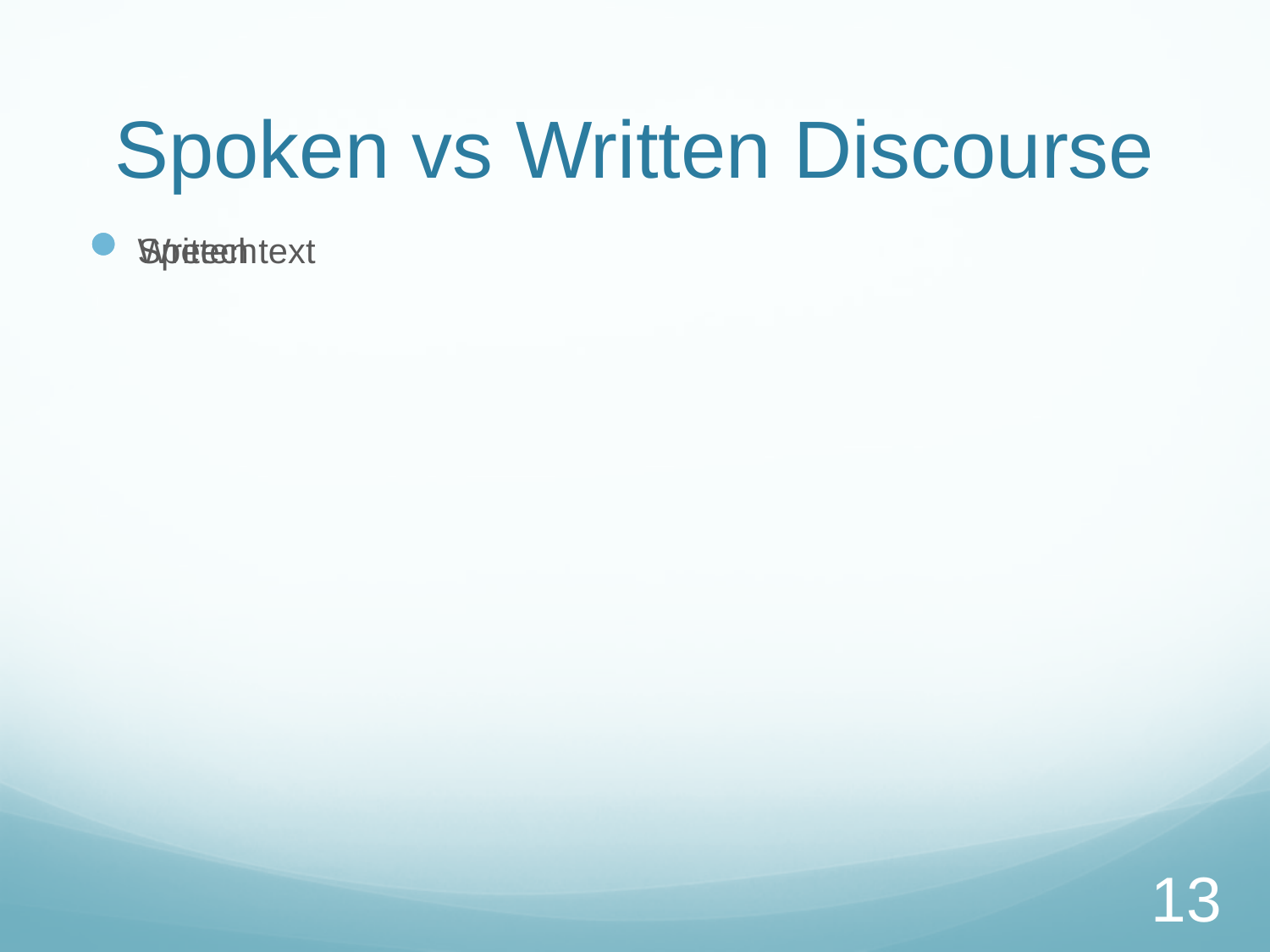

# Spoken vs Written Discourse
Speech
Written text
13